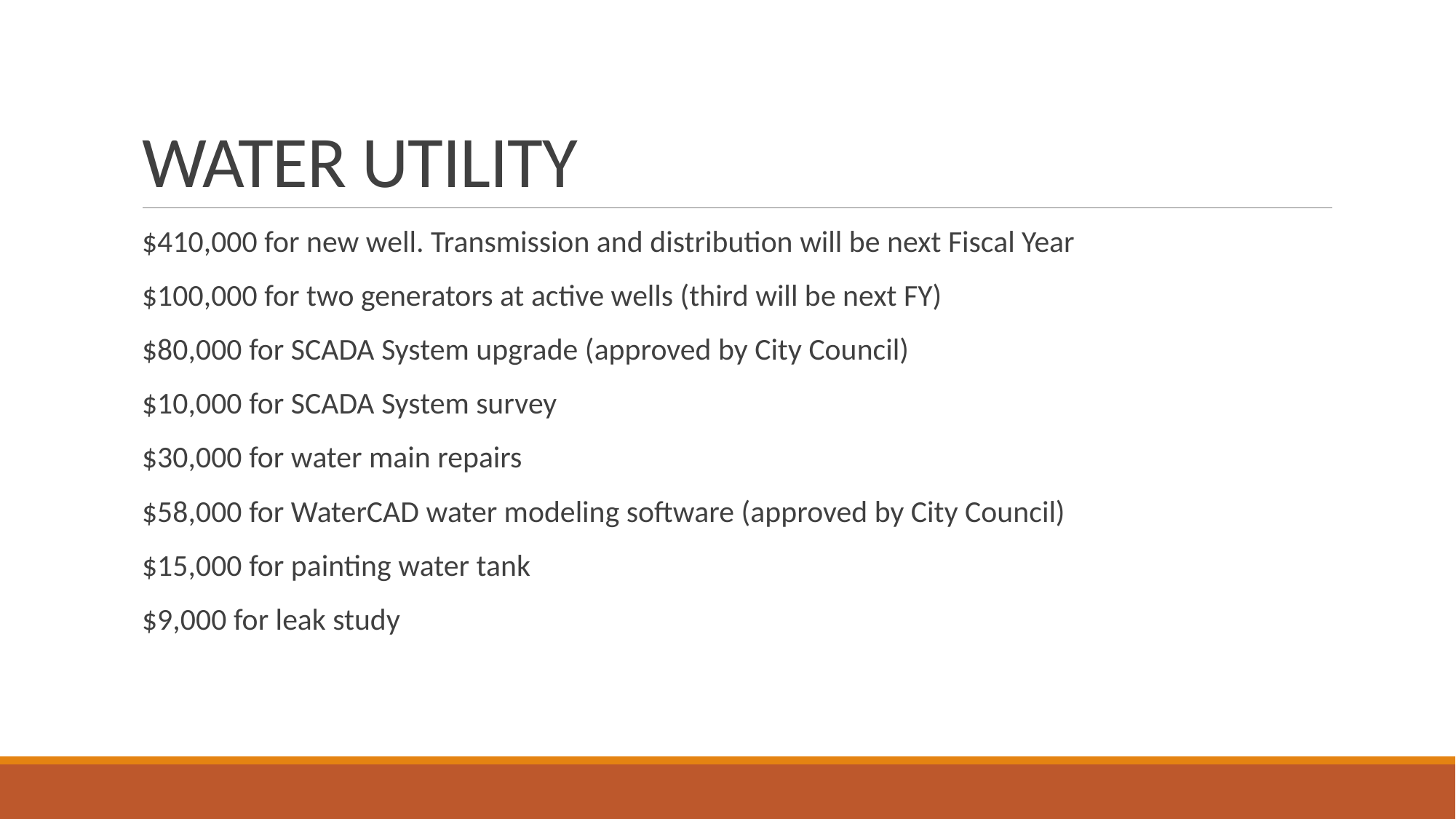

# WATER UTILITY
$410,000 for new well. Transmission and distribution will be next Fiscal Year
$100,000 for two generators at active wells (third will be next FY)
$80,000 for SCADA System upgrade (approved by City Council)
$10,000 for SCADA System survey
$30,000 for water main repairs
$58,000 for WaterCAD water modeling software (approved by City Council)
$15,000 for painting water tank
$9,000 for leak study